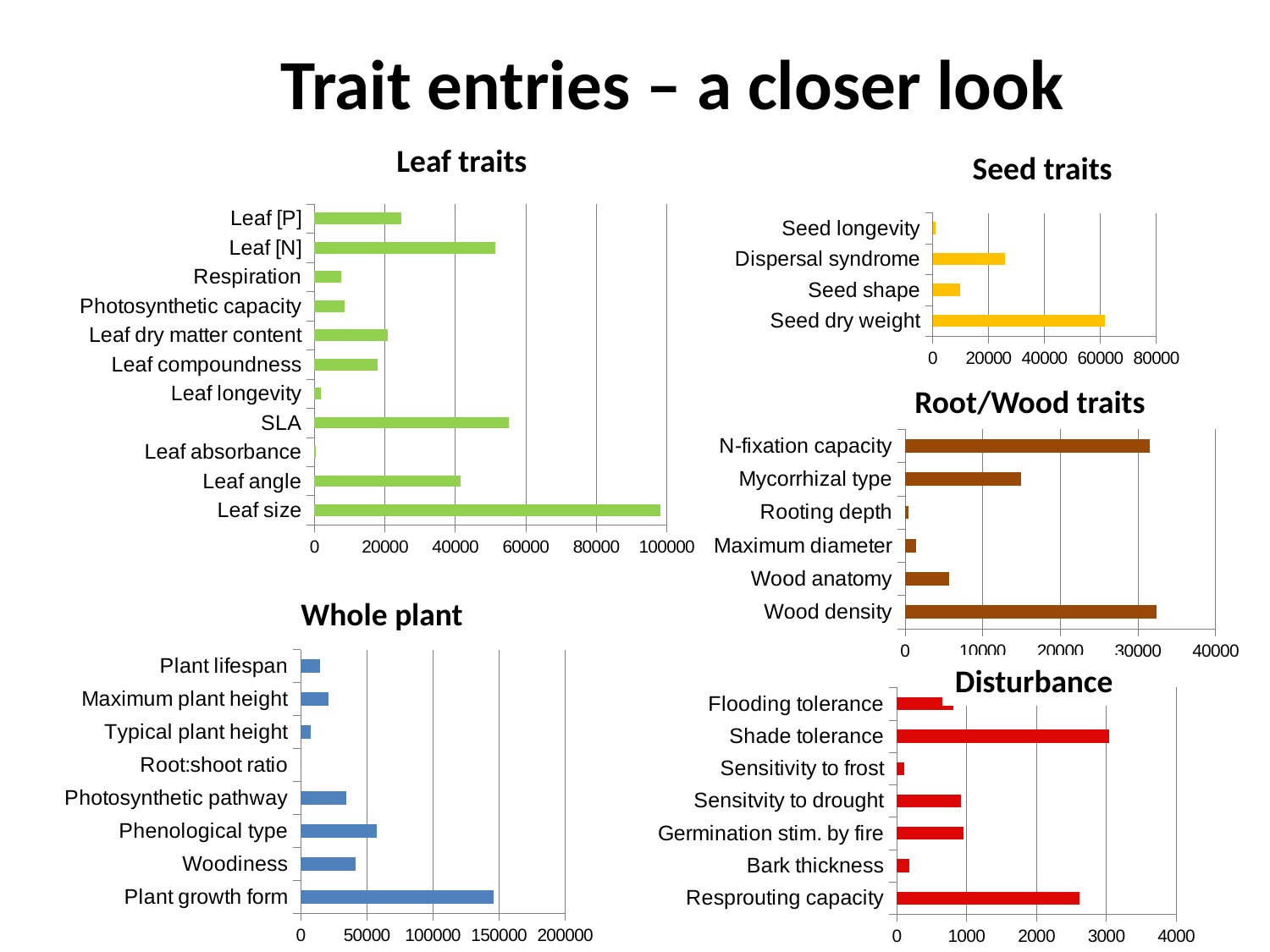

Trait entries – a closer look
Leaf traits
Seed traits

### Chart

| Category |  |
|---|---|
| Leaf size | 98311.0 |
| Leaf angle | 41450.0 |
| Leaf absorbance | 363.0 |
| SLA | 55115.0 |
| Leaf longevity | 1826.0 |
| Leaf compoundness | 17899.0 |
| Leaf dry matter content | 20913.0 |
| Photosynthetic capacity | 8682.0 |
| Respiration | 7687.0 |
| Leaf [N] | 51424.0 |
| Leaf [P] | 24707.0 |

### Chart

| Category |  |
|---|---|
| Seed dry weight | 61558.0 |
| Seed shape | 9735.0 |
| Dispersal syndrome | 25787.0 |
| Seed longevity | 961.0 |
Root/Wood traits

### Chart

| Category |  |
|---|---|
| Wood density | 32400.0 |
| Wood anatomy | 5700.0 |
| Maximum diameter | 1500.0 |
| Rooting depth | 460.0 |
| Mycorrhizal type | 14939.0 |
| N-fixation capacity | 31593.0 |
Whole plant

### Chart

| Category |  |
|---|---|
| Plant growth form | 145830.0 |
| Woodiness | 41741.0 |
| Phenological type | 57834.0 |
| Photosynthetic pathway | 34888.0 |
| Root:shoot ratio | 729.0 |
| Typical plant height | 7610.0 |
| Maximum plant height | 20965.0 |
| Plant lifespan | 14772.0 |
Disturbance

### Chart

| Category |  |
|---|---|
| Resprouting capacity | 2616.0 |
| Bark thickness | 183.0 |
| Germination stim. by fire | 963.0 |
| Sensitvity to drought | 917.0 |
| Sensitivity to frost | 114.0 |
| Shade tolerance | 3043.0 |
| Flooding tolerance | 806.0 |